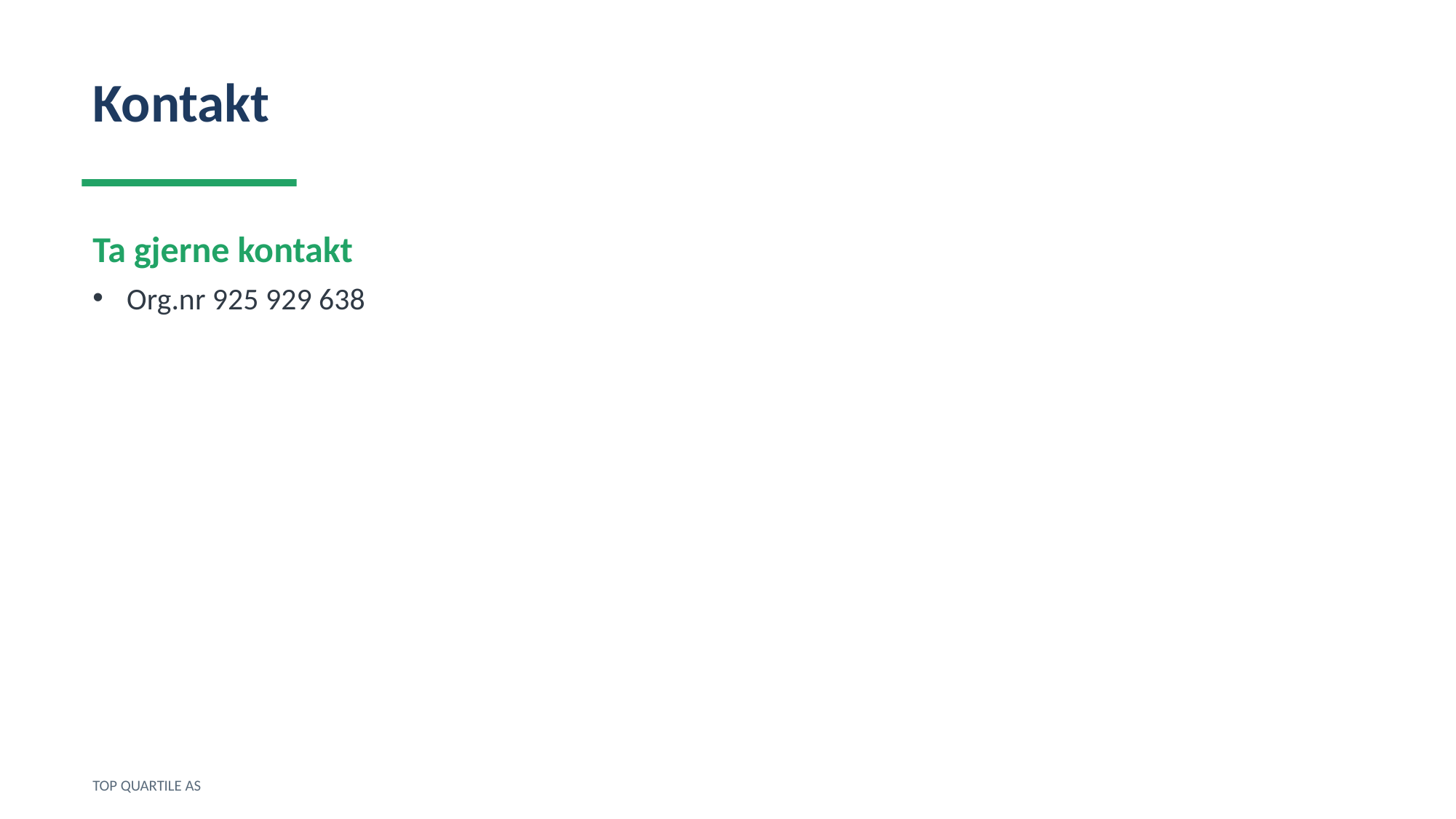

Kontakt

Ta gjerne kontakt
Org.nr 925 929 638
TOP QUARTILE AS